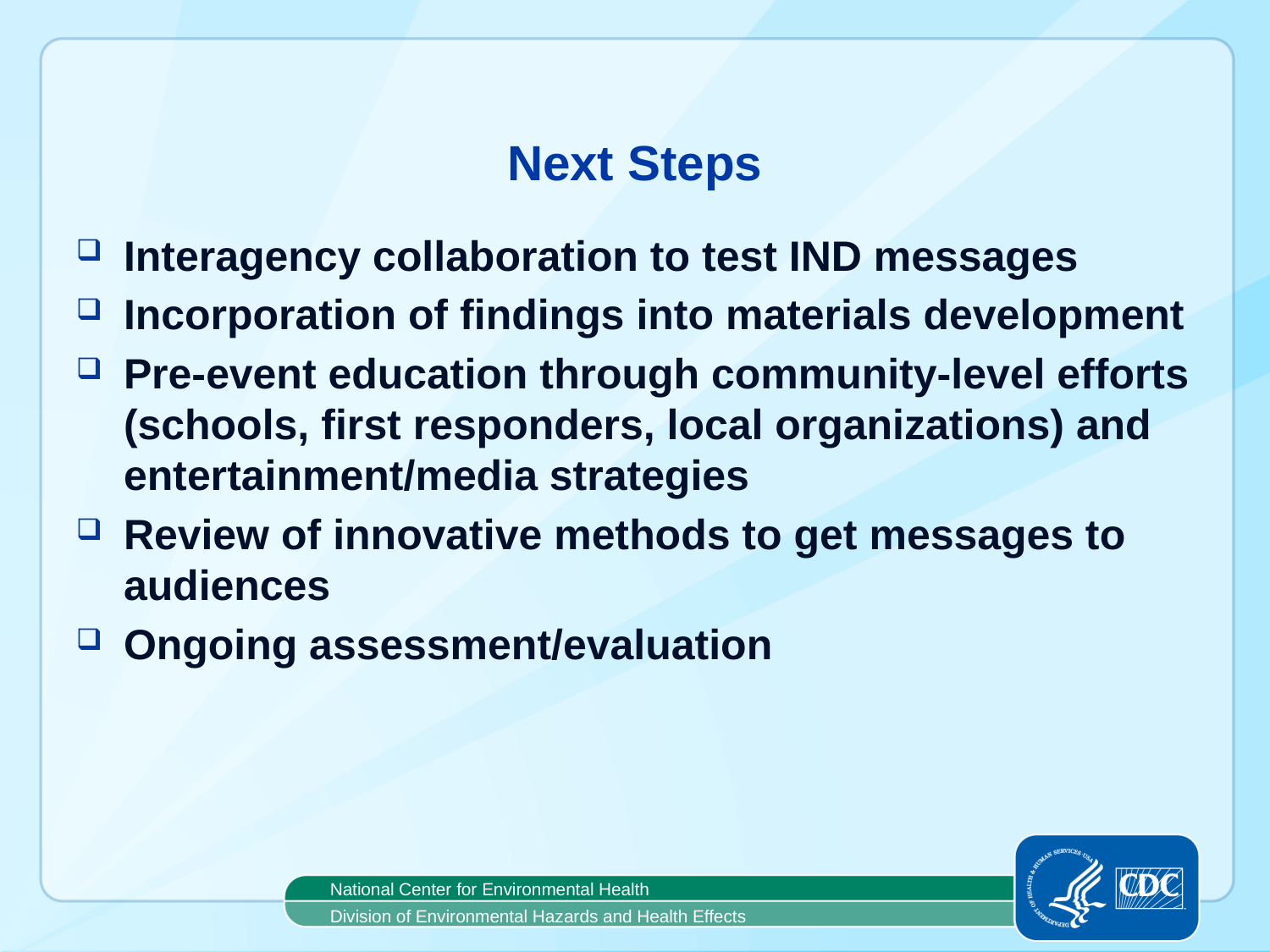

# Next Steps
Interagency collaboration to test IND messages
Incorporation of findings into materials development
Pre-event education through community-level efforts (schools, first responders, local organizations) and entertainment/media strategies
Review of innovative methods to get messages to audiences
Ongoing assessment/evaluation